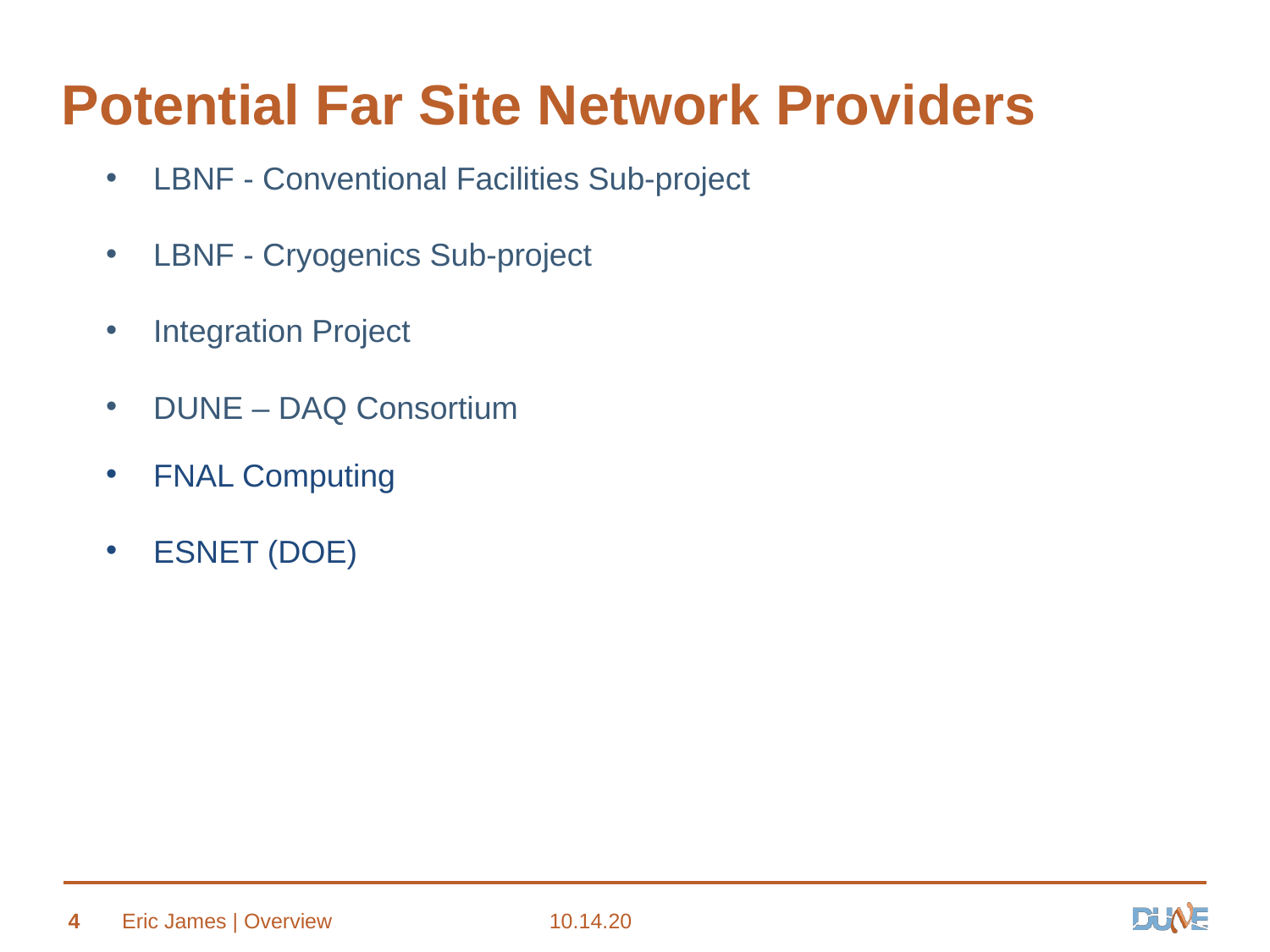

# Potential Far Site Network Providers
LBNF - Conventional Facilities Sub-project

LBNF - Cryogenics Sub-project

Integration Project

DUNE – DAQ Consortium

FNAL Computing

ESNET (DOE)

4
Eric James | Overview
10.14.20